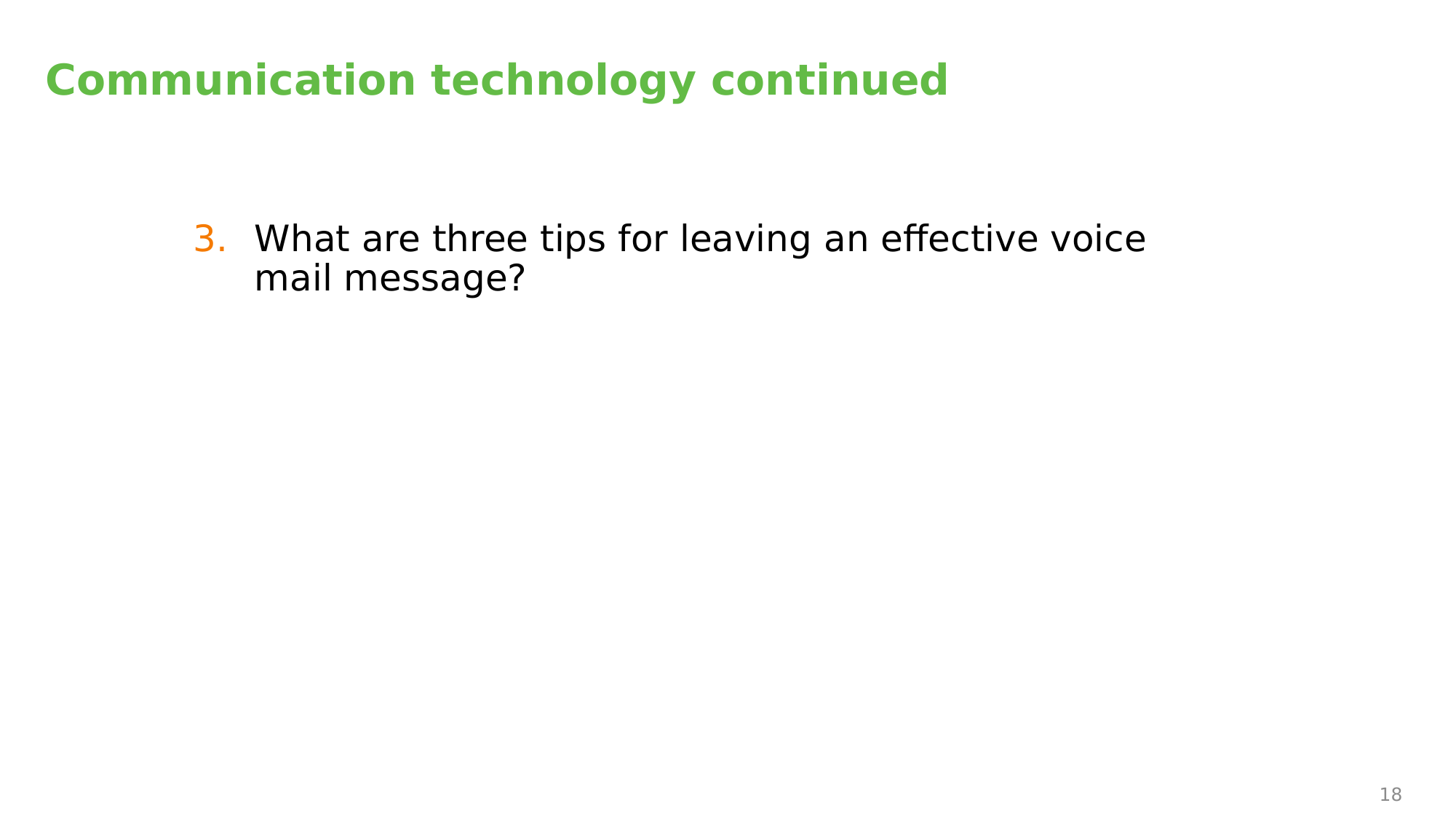

# Communication technology continued
What are three tips for leaving an effective voice mail message?
18